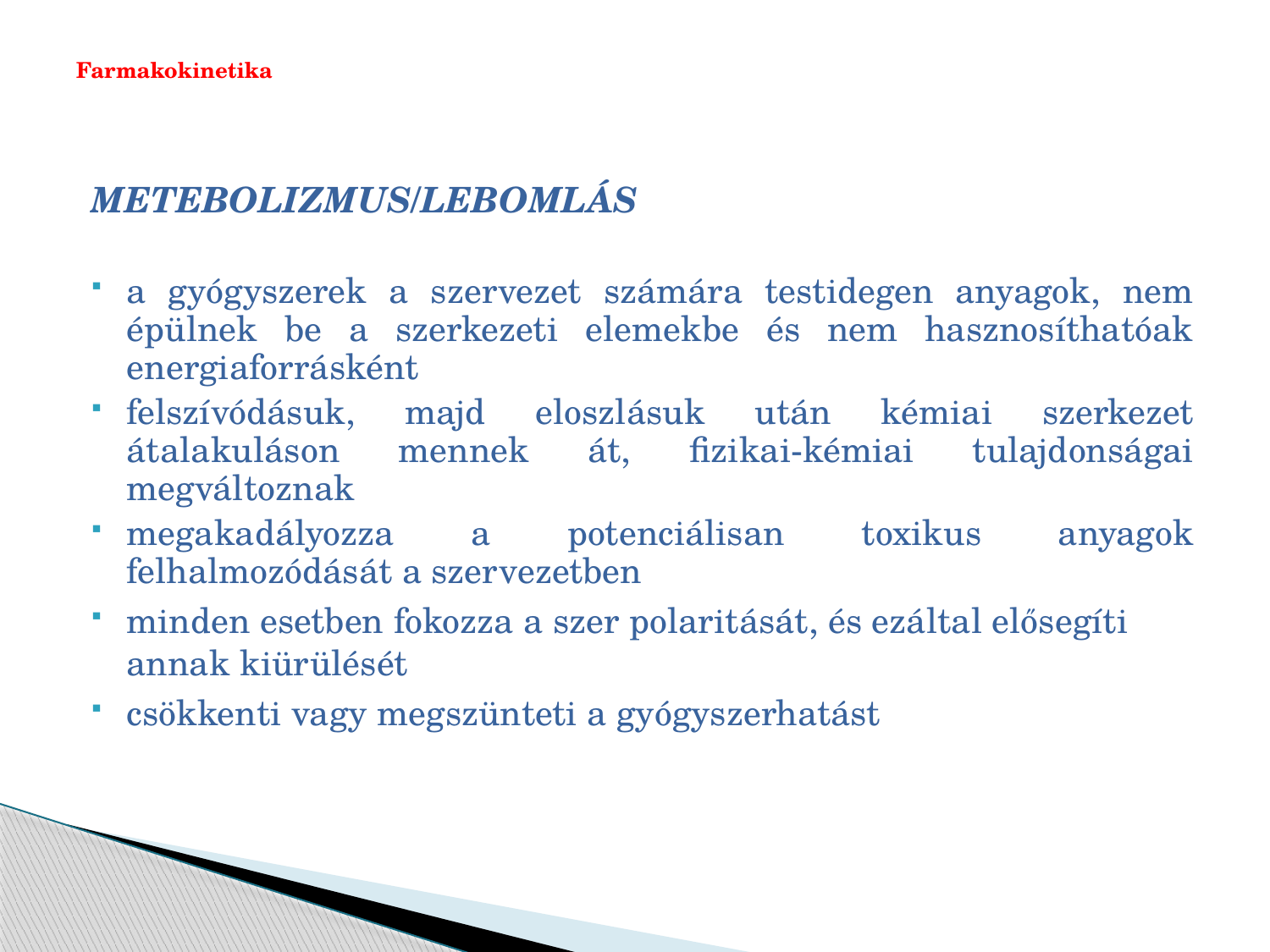

# Farmakokinetika
METEBOLIZMUS/LEBOMLÁS

a gyógyszerek a szervezet számára testidegen anyagok, nem épülnek be a szerkezeti elemekbe és nem hasznosíthatóak energiaforrásként
felszívódásuk, majd eloszlásuk után kémiai szerkezet átalakuláson mennek át, fizikai-kémiai tulajdonságai megváltoznak
megakadályozza a potenciálisan toxikus anyagok felhalmozódását a szervezetben
minden esetben fokozza a szer polaritását, és ezáltal elősegíti annak kiürülését
csökkenti vagy megszünteti a gyógyszerhatást